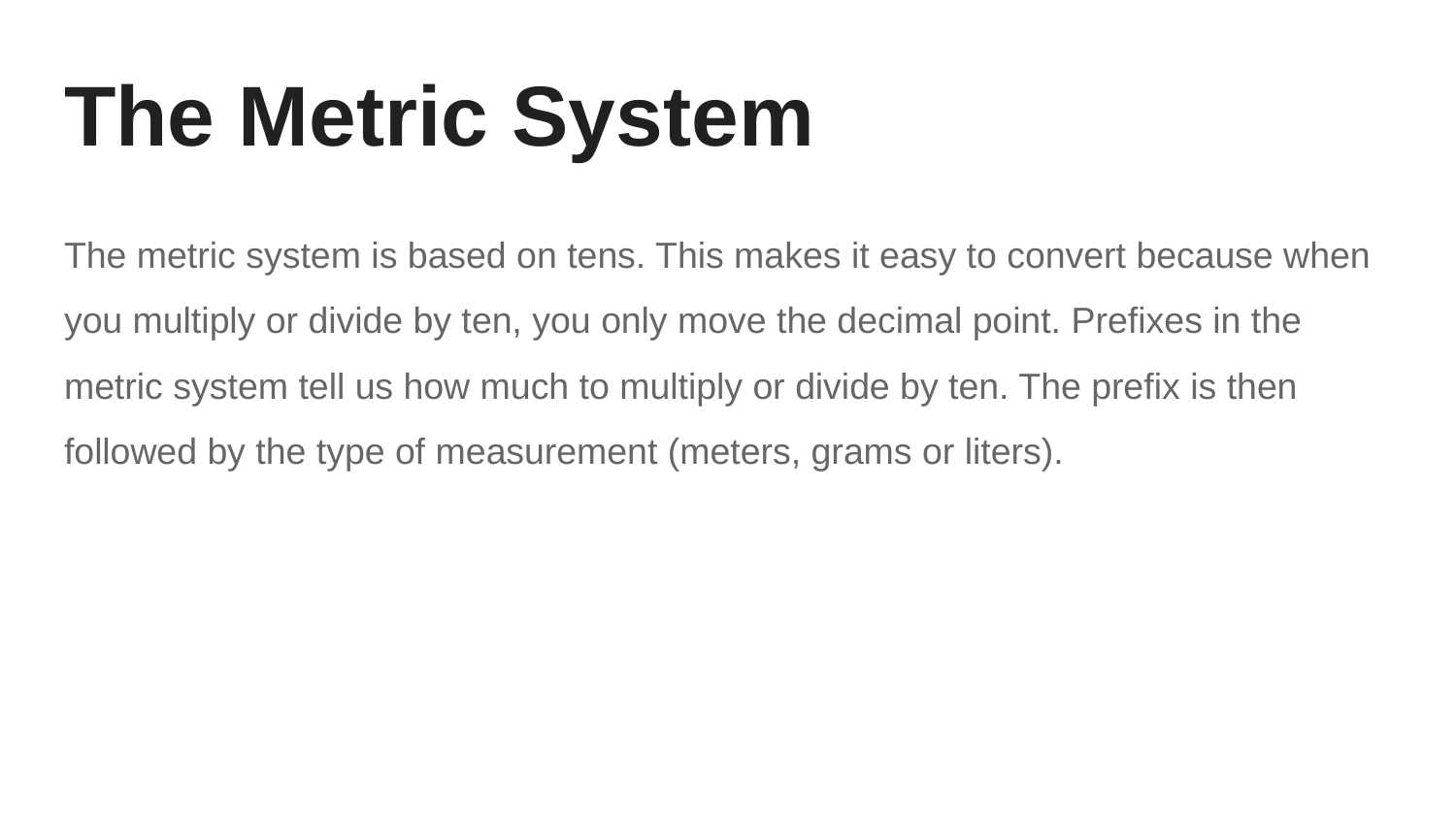

# The Metric System
The metric system is based on tens. This makes it easy to convert because when you multiply or divide by ten, you only move the decimal point. Prefixes in the metric system tell us how much to multiply or divide by ten. The prefix is then followed by the type of measurement (meters, grams or liters).